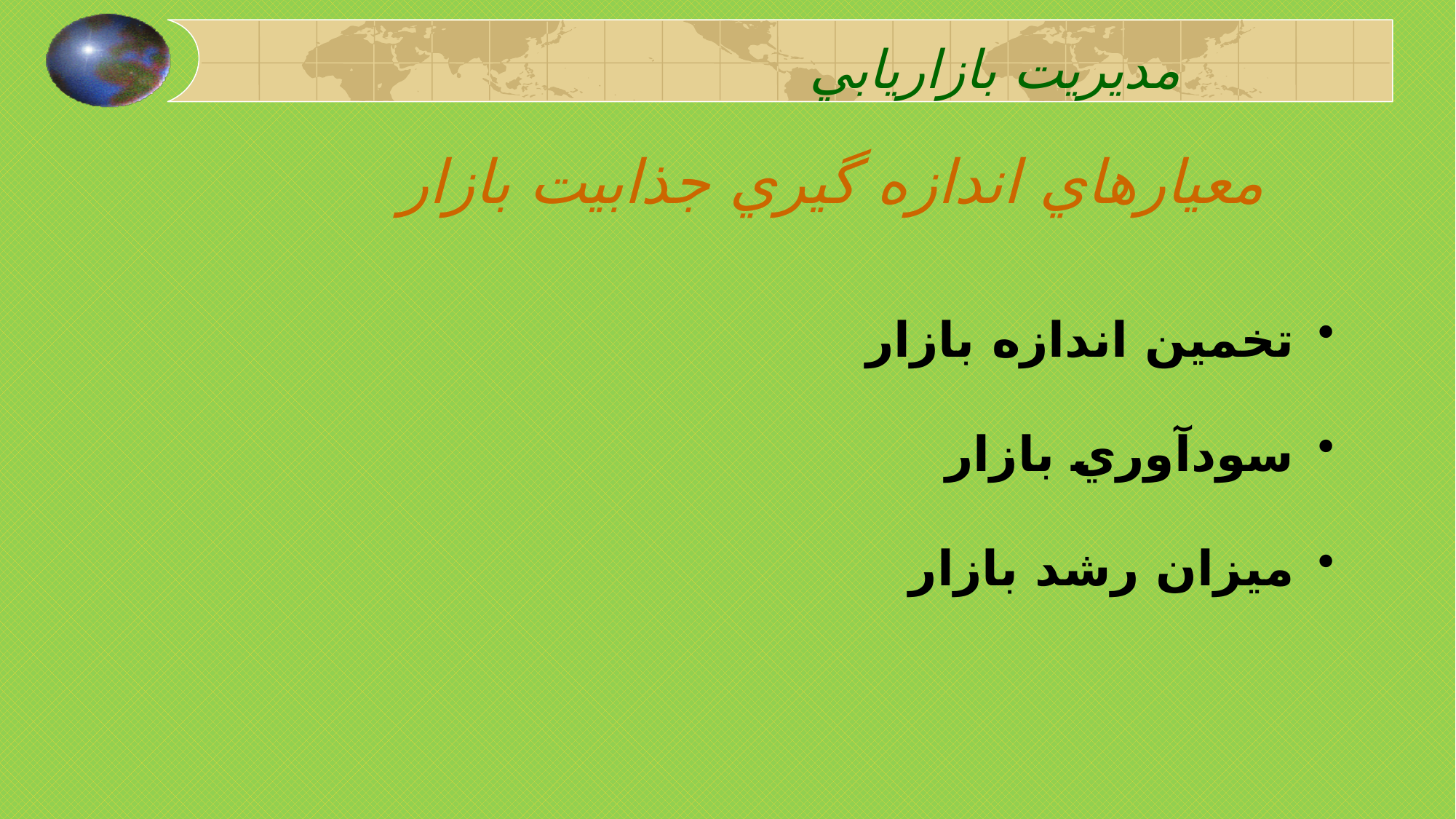

مديريت بازاريابي
# معيارهاي اندازه گيري جذابيت بازار
تخمين اندازه بازار
سودآوري بازار
ميزان رشد بازار